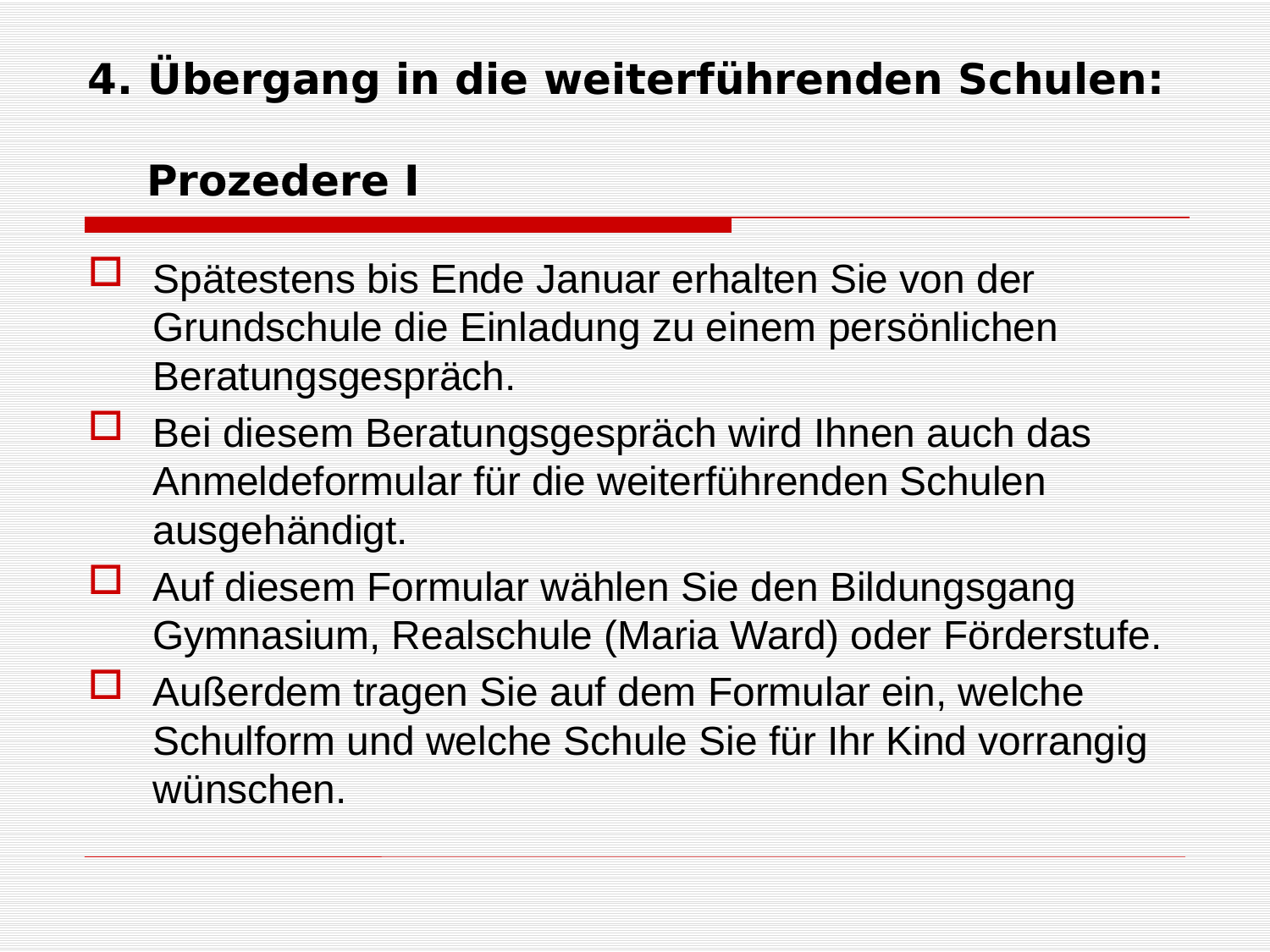

# 4. Übergang in die weiterführenden Schulen: Prozedere I
Spätestens bis Ende Januar erhalten Sie von der Grundschule die Einladung zu einem persönlichen Beratungsgespräch.
Bei diesem Beratungsgespräch wird Ihnen auch das Anmeldeformular für die weiterführenden Schulen ausgehändigt.
Auf diesem Formular wählen Sie den Bildungsgang Gymnasium, Realschule (Maria Ward) oder Förderstufe.
Außerdem tragen Sie auf dem Formular ein, welche Schulform und welche Schule Sie für Ihr Kind vorrangig wünschen.